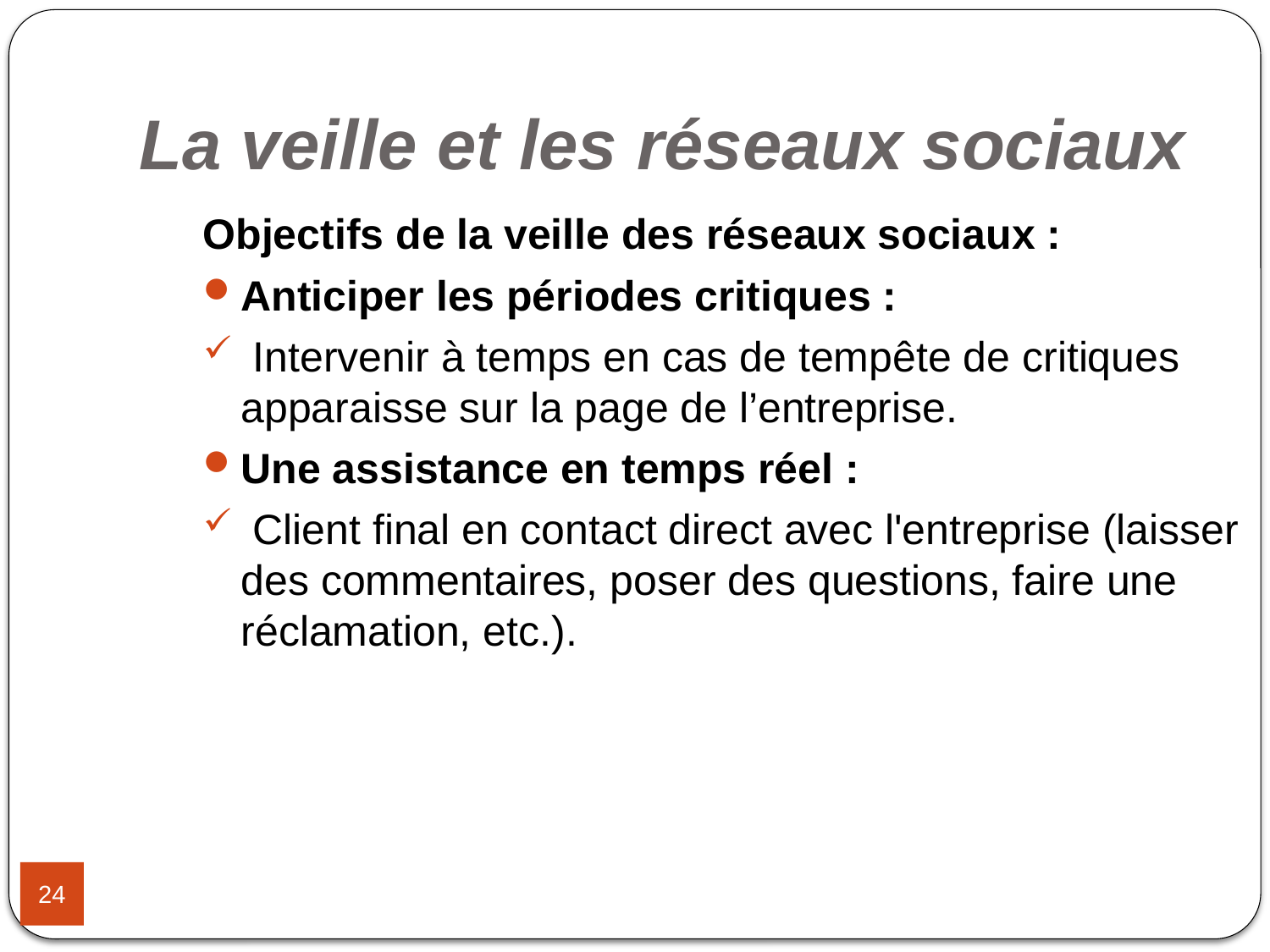

# La veille et les réseaux sociaux
Objectifs de la veille des réseaux sociaux :
Anticiper les périodes critiques :
 Intervenir à temps en cas de tempête de critiques apparaisse sur la page de l’entreprise.
Une assistance en temps réel :
 Client final en contact direct avec l'entreprise (laisser des commentaires, poser des questions, faire une réclamation, etc.).
24